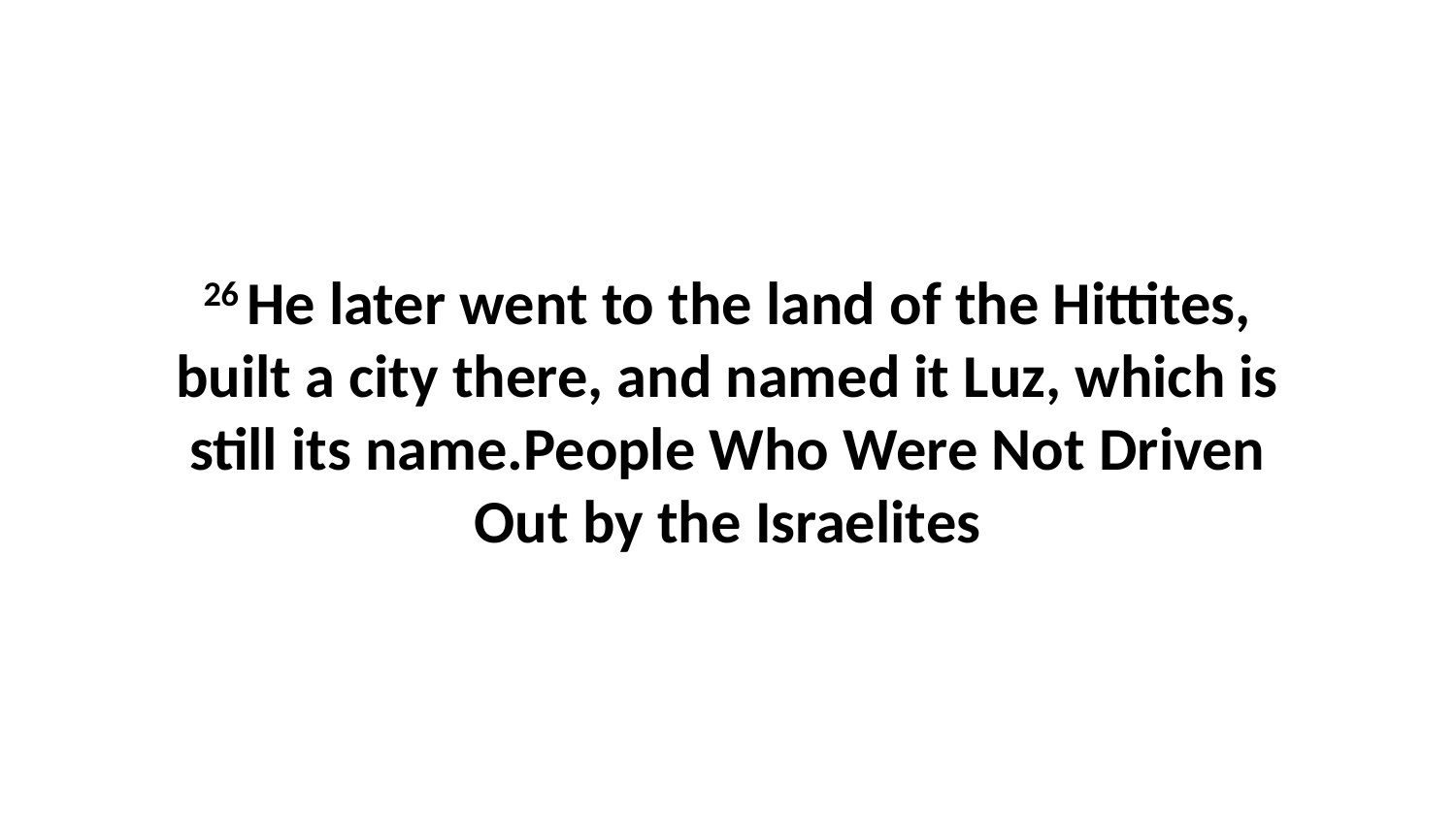

26 He later went to the land of the Hittites, built a city there, and named it Luz, which is still its name.People Who Were Not Driven Out by the Israelites